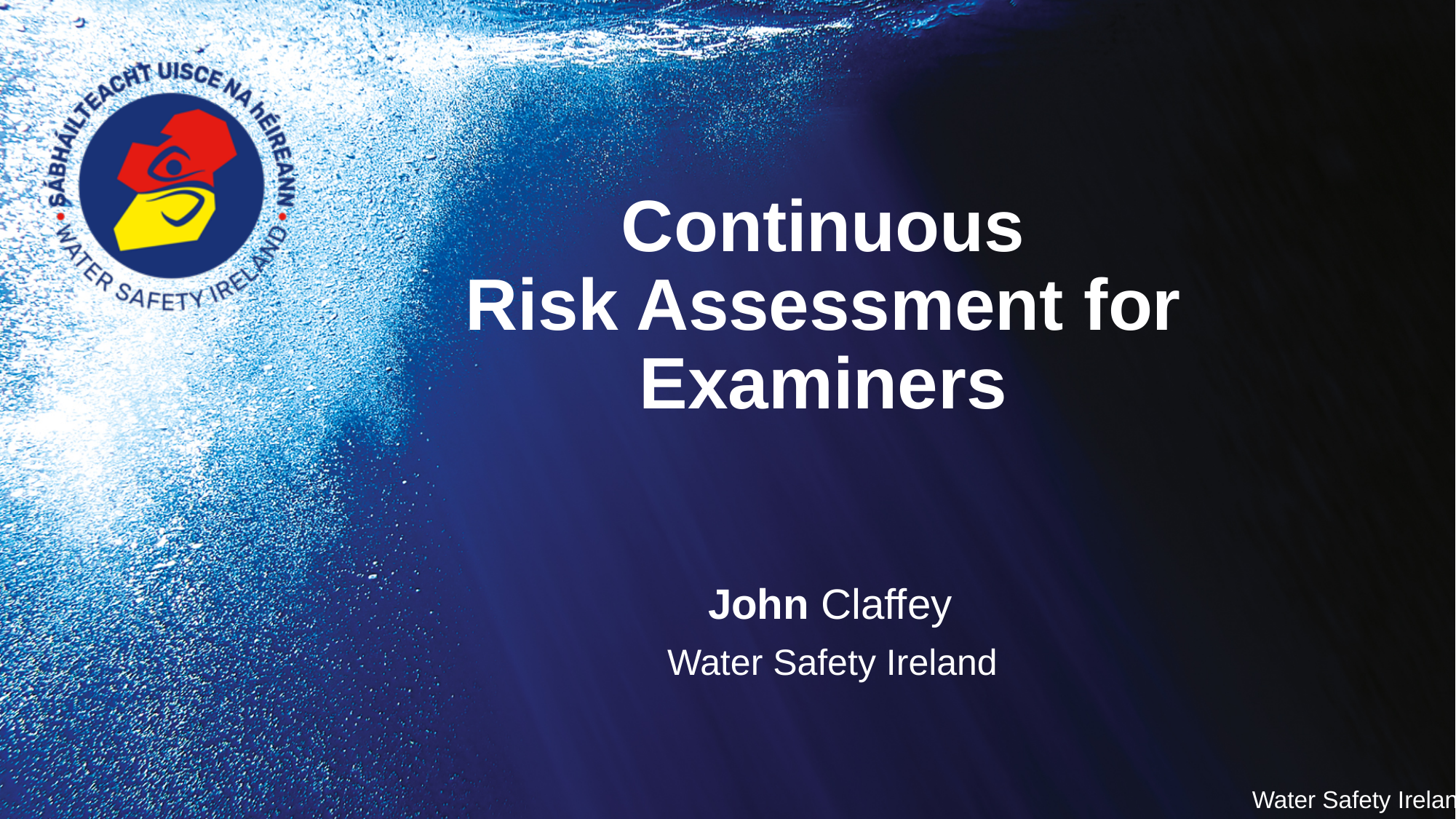

# Continuous Risk Assessment for Examiners

    John Claffey
Water Safety Ireland